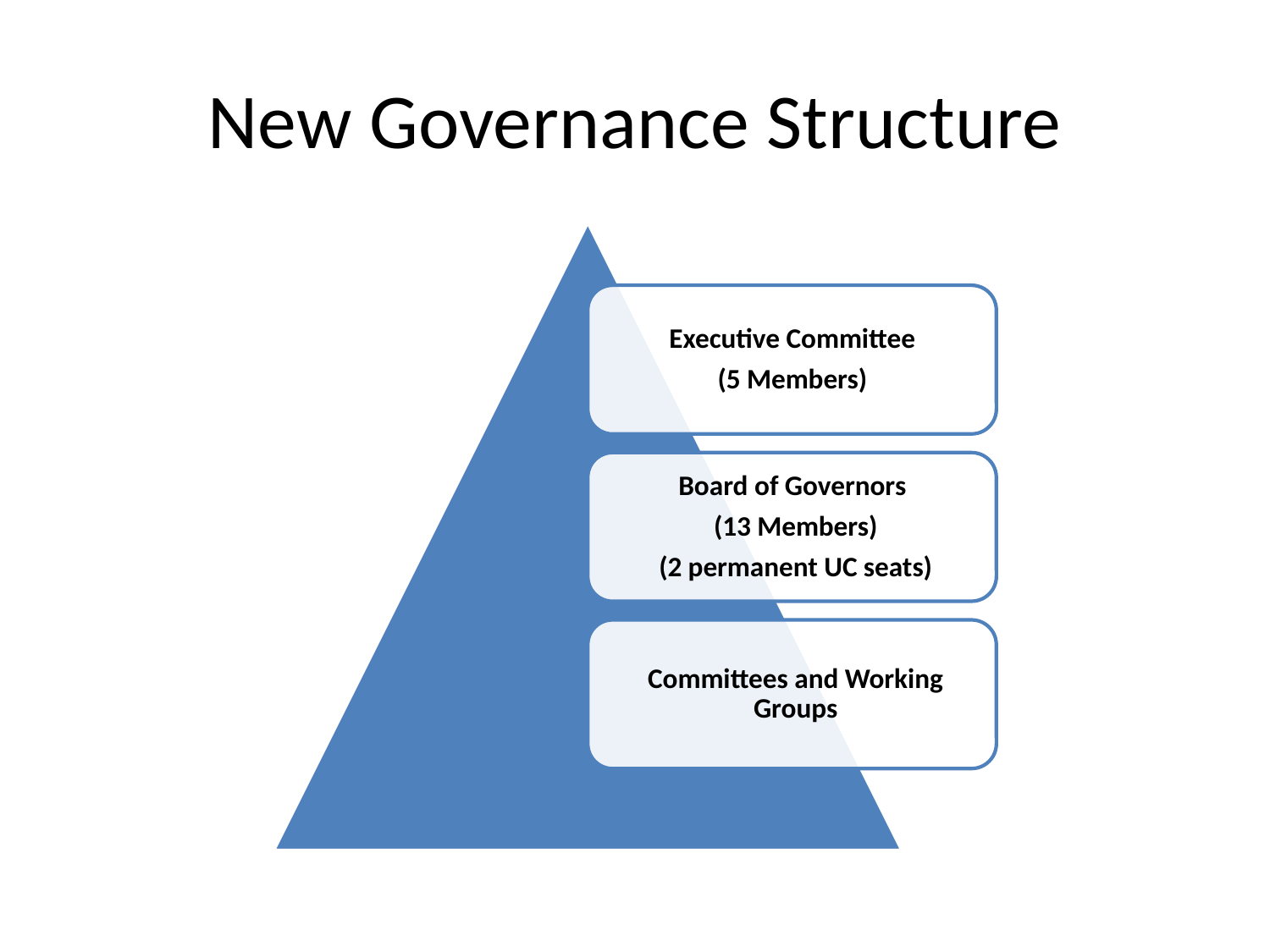

# New Governance Structure
Executive Committee
(5 Members)
Board of Governors
(13 Members)
(2 permanent UC seats)
Committees and Working Groups